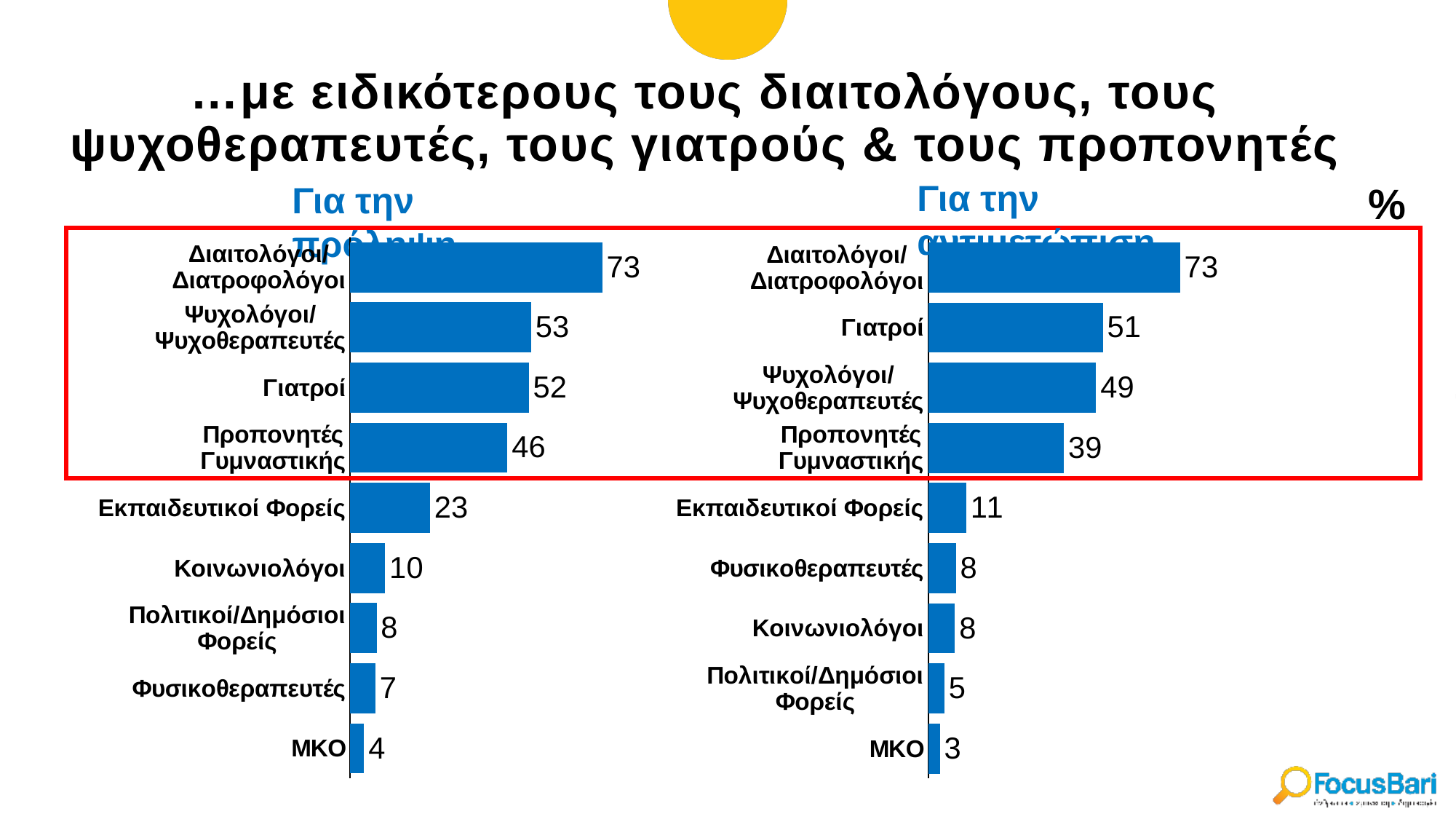

…με ειδικότερους τους διαιτολόγους, τους ψυχοθεραπευτές, τους γιατρούς & τους προπονητές
Για την αντιμετώπιση
Για την πρόληψη
    %

### Chart

| Category | Total |
|---|---|
| Διαιτολόγοι/Διατροφολόγοι | 0.7332636974781882 |
| Ψυχολόγοι/Ψυχοθεραπευτές | 0.5265570191267108 |
| Γιατροί | 0.5196267561905485 |
| Προπονητές Γυμναστικής | 0.45772731928455934 |
| Εκπαιδευτικοί Φορείς | 0.23239636007514947 |
| Κοινωνιολόγοι | 0.1019376187650025 |
| Πολιτικοί/Δημόσιοι Φορείς | 0.07686795235399084 |
| Φυσικοθεραπευτές | 0.07348785503766915 |
| ΜΚΟ | 0.040661619325098694 |

### Chart

| Category | Total |
|---|---|
| Διαιτολόγοι/Διατροφολόγοι | 0.732670596207165 |
| Γιατροί | 0.5084395038177048 |
| Ψυχολόγοι/Ψυχοθεραπευτές | 0.48836702654309133 |
| Προπονητές Γυμναστικής | 0.3947991800923008 |
| Εκπαιδευτικοί Φορείς | 0.11055233934133236 |
| Φυσικοθεραπευτές | 0.08061127577420063 |
| Κοινωνιολόγοι | 0.07762625101388113 |
| Πολιτικοί/Δημόσιοι Φορείς | 0.047614175131780345 |
| ΜΚΟ | 0.034237994737168896 |